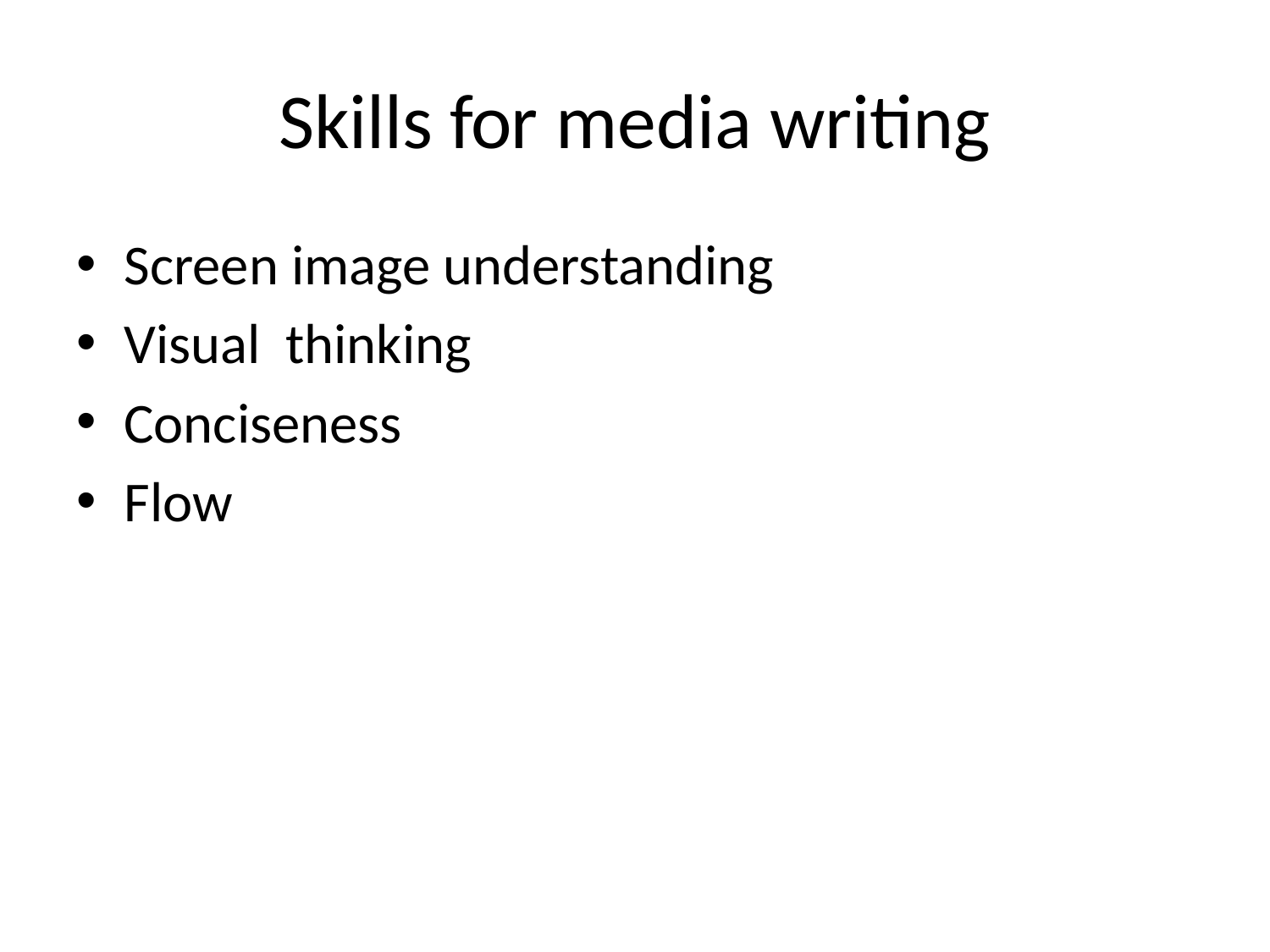

# Skills for media writing
Screen image understanding
Visual  thinking
Conciseness
Flow